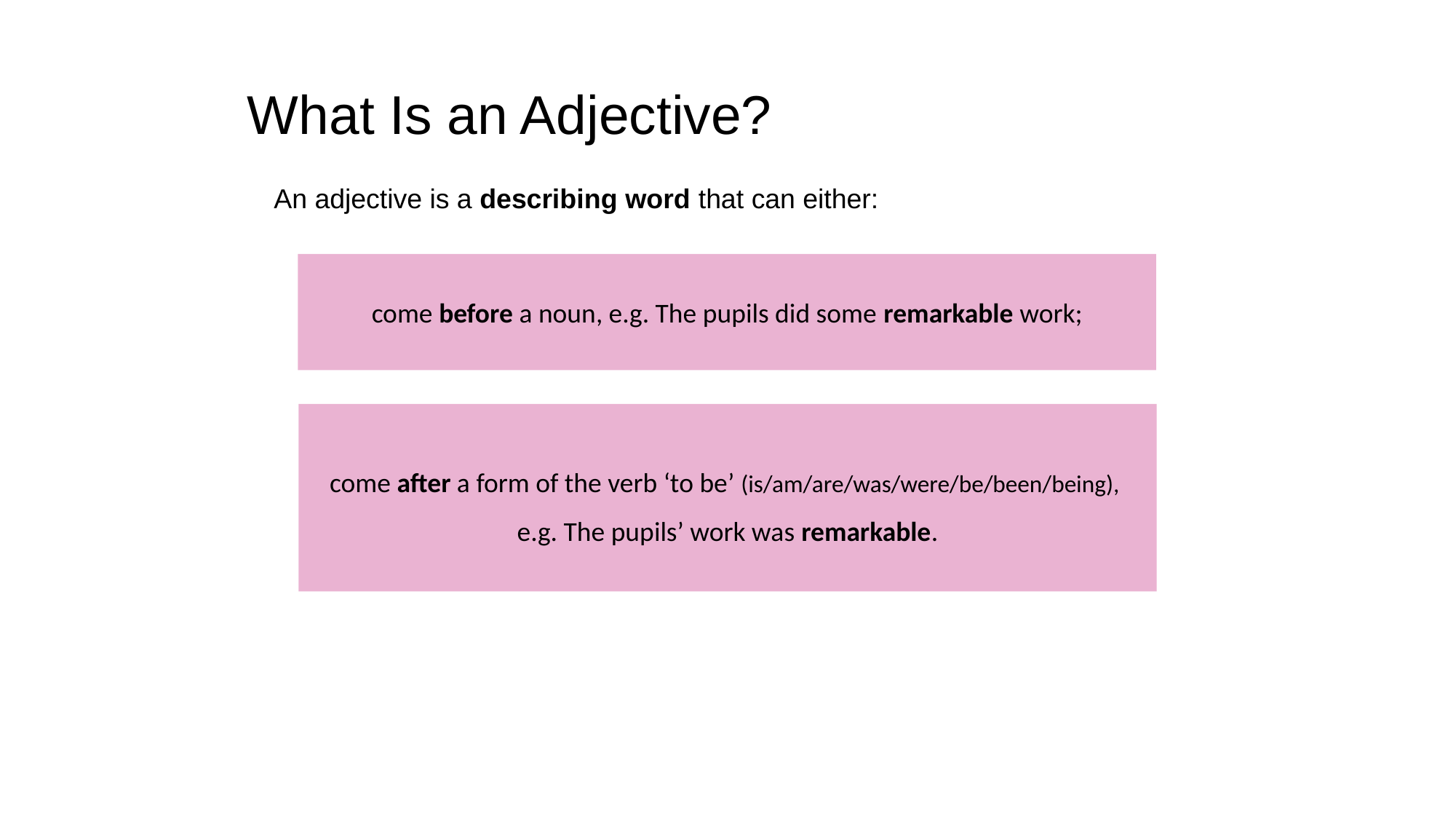

# What Is an Adjective?
An adjective is a describing word that can either:
come before a noun, e.g. The pupils did some remarkable work;
Stop
come after a form of the verb ‘to be’ (is/am/are/was/were/be/been/being),
e.g. The pupils’ work was remarkable.